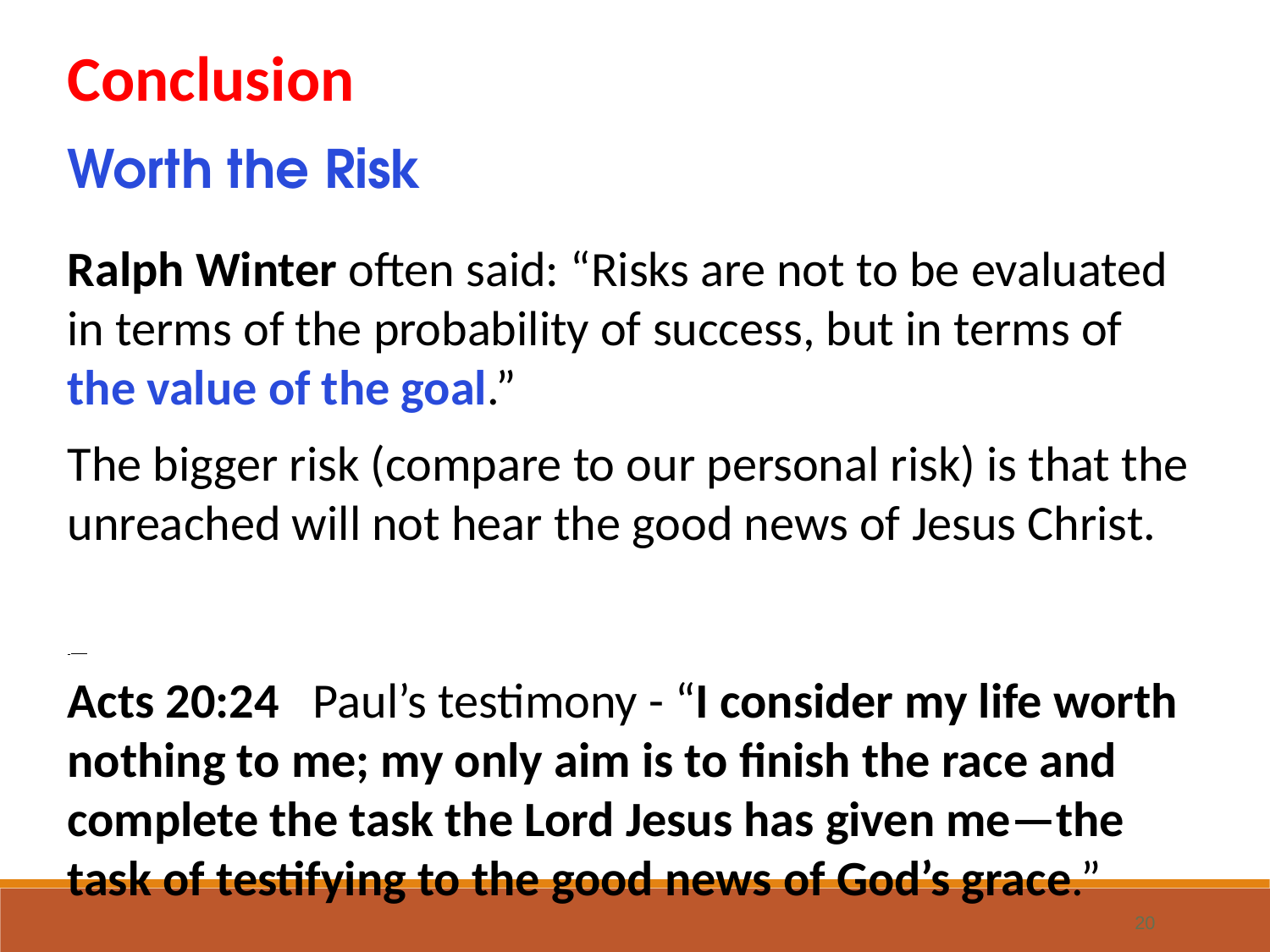

Conclusion

Worth the Risk
Ralph Winter often said: “Risks are not to be evaluated in terms of the probability of success, but in terms of the value of the goal.”

The bigger risk (compare to our personal risk) is that the unreached will not hear the good news of Jesus Christ.

Acts 20:24   Paul’s testimony - “I consider my life worth nothing to me; my only aim is to finish the race and complete the task the Lord Jesus has given me—the task of testifying to the good news of God’s grace.”

20